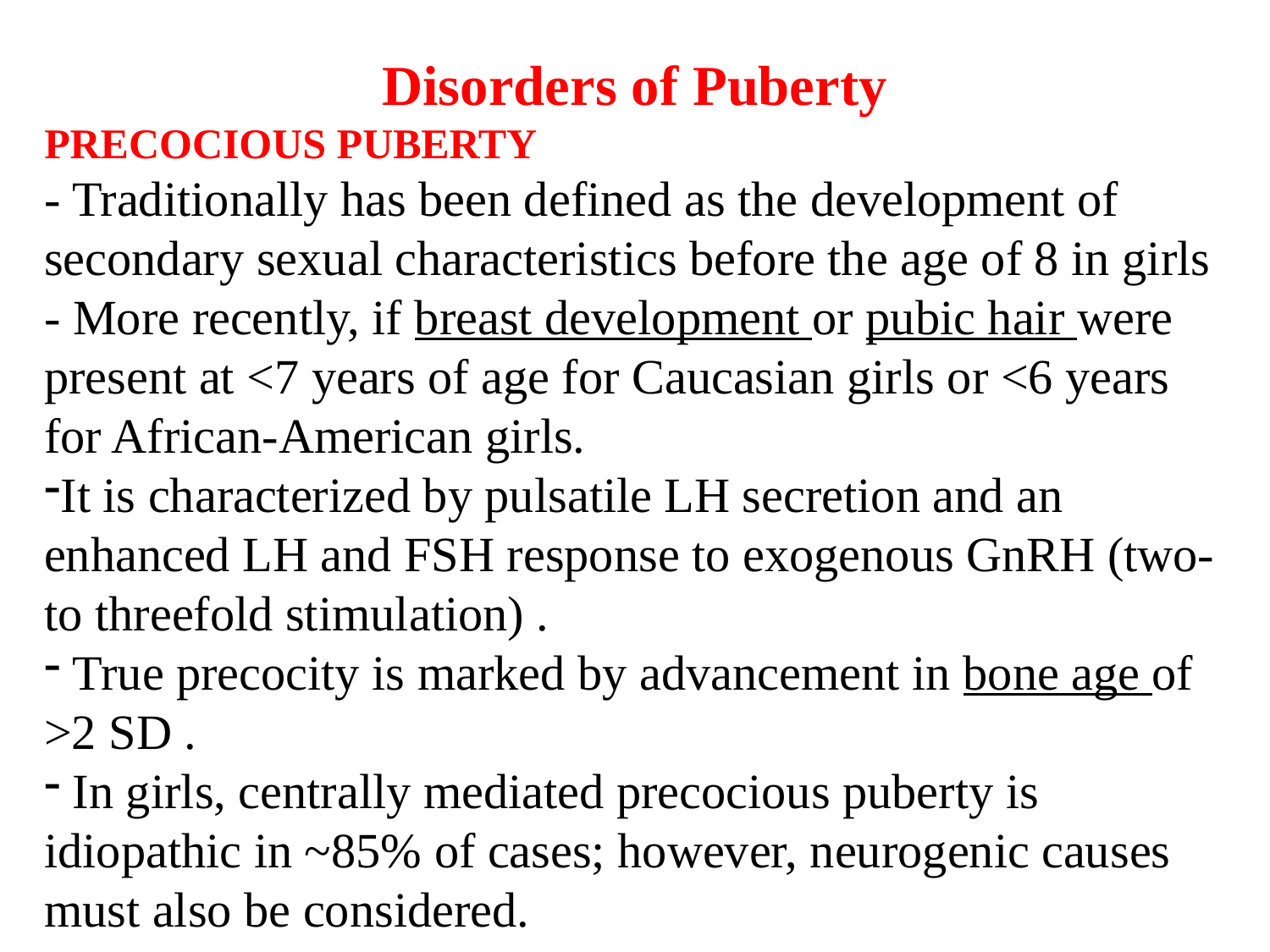

Disorders of Puberty
PRECOCIOUS PUBERTY
- Traditionally has been defined as the development of secondary sexual characteristics before the age of 8 in girls  - More recently, if breast development or pubic hair were present at <7 years of age for Caucasian girls or <6 years for African-American girls.
It is characterized by pulsatile LH secretion and an enhanced LH and FSH response to exogenous GnRH (two- to threefold stimulation) .
 True precocity is marked by advancement in bone age of >2 SD .
 In girls, centrally mediated precocious puberty is idiopathic in ~85% of cases; however, neurogenic causes must also be considered.